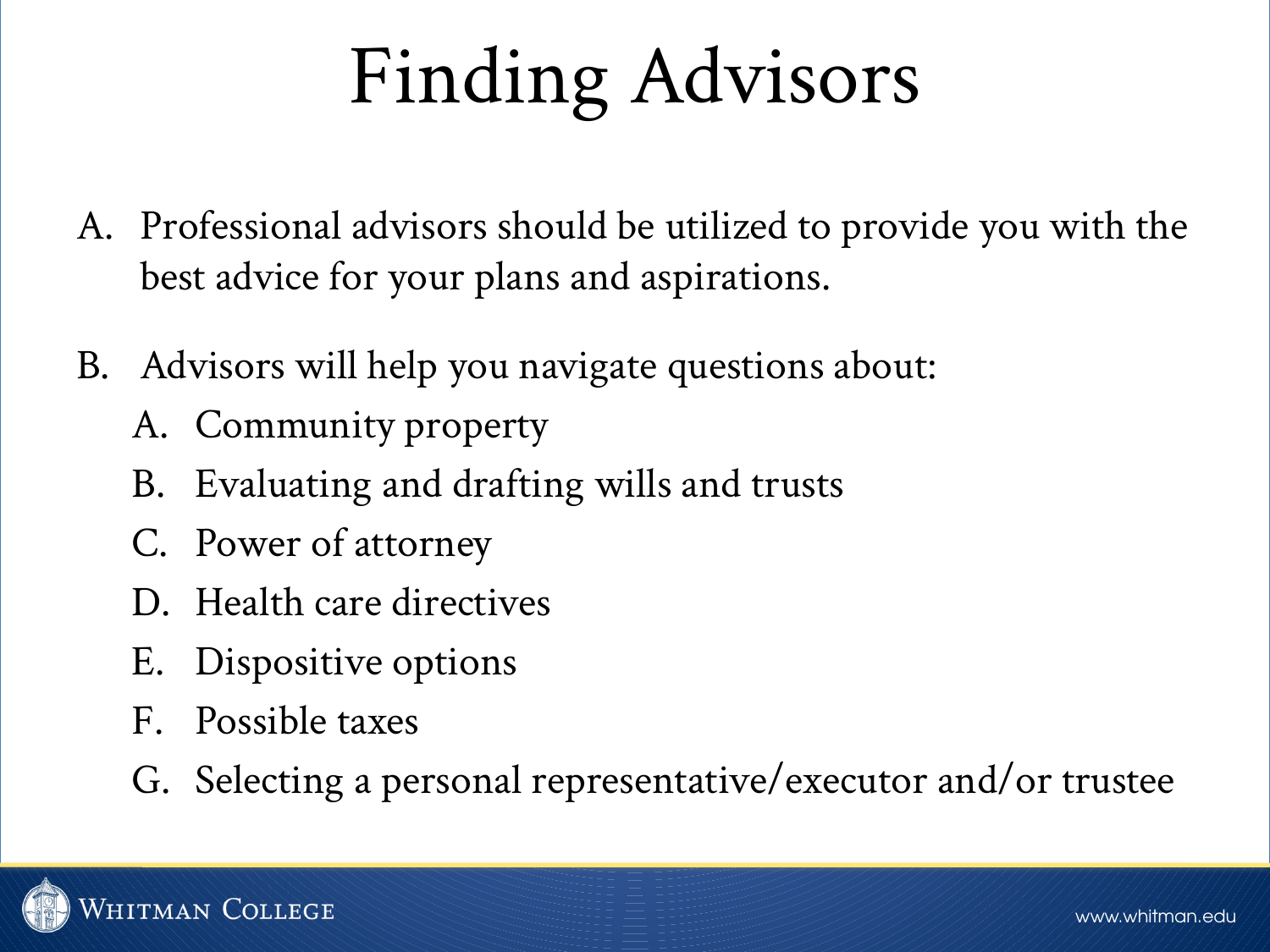

Finding Advisors
Professional advisors should be utilized to provide you with the best advice for your plans and aspirations.

Advisors will help you navigate questions about:
Community property
Evaluating and drafting wills and trusts
Power of attorney
Health care directives
Dispositive options
Possible taxes
Selecting a personal representative/executor and/or trustee